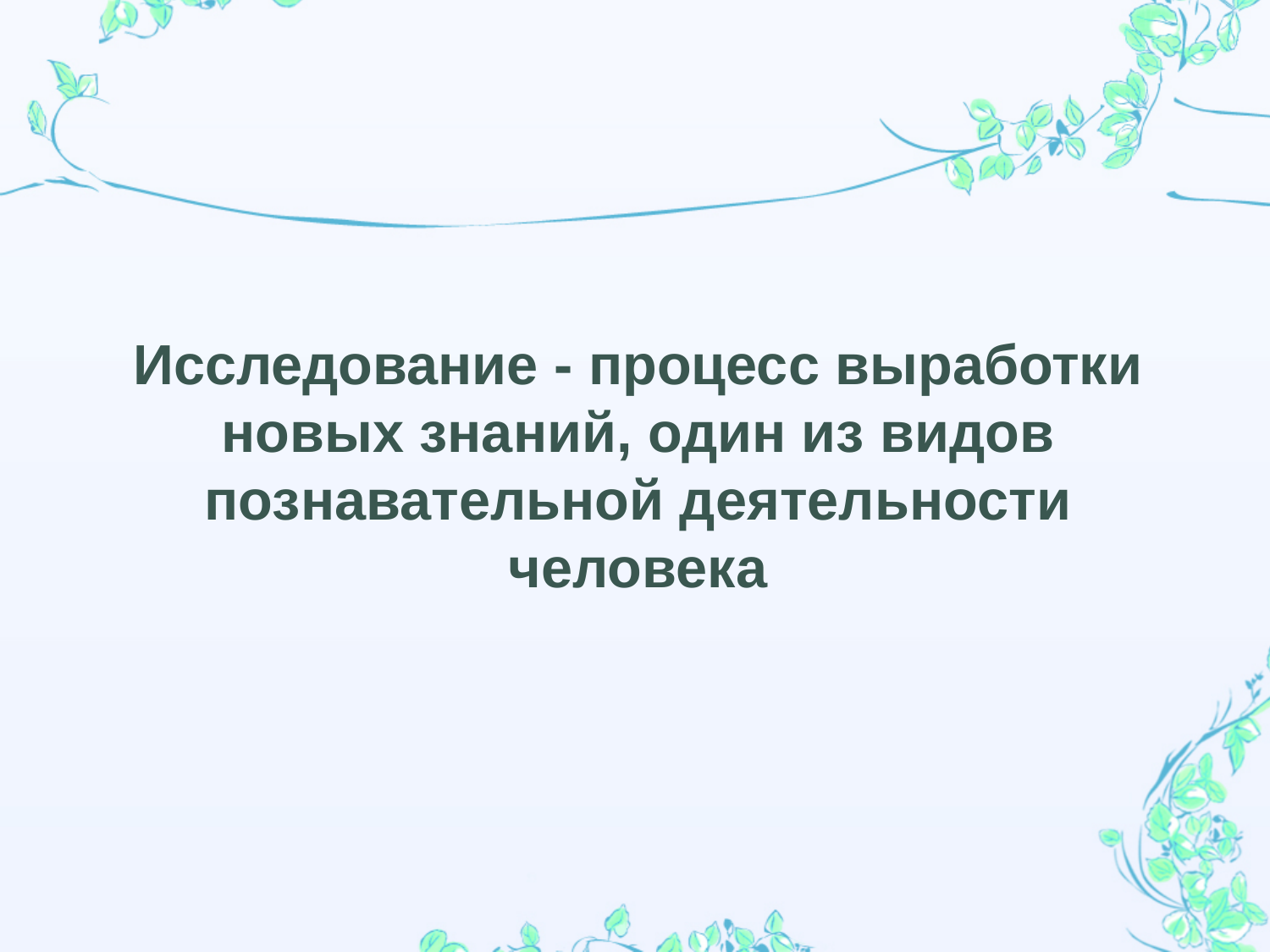

# Исследование - процесс выработки новых знаний, один из видов познавательной деятельности человека